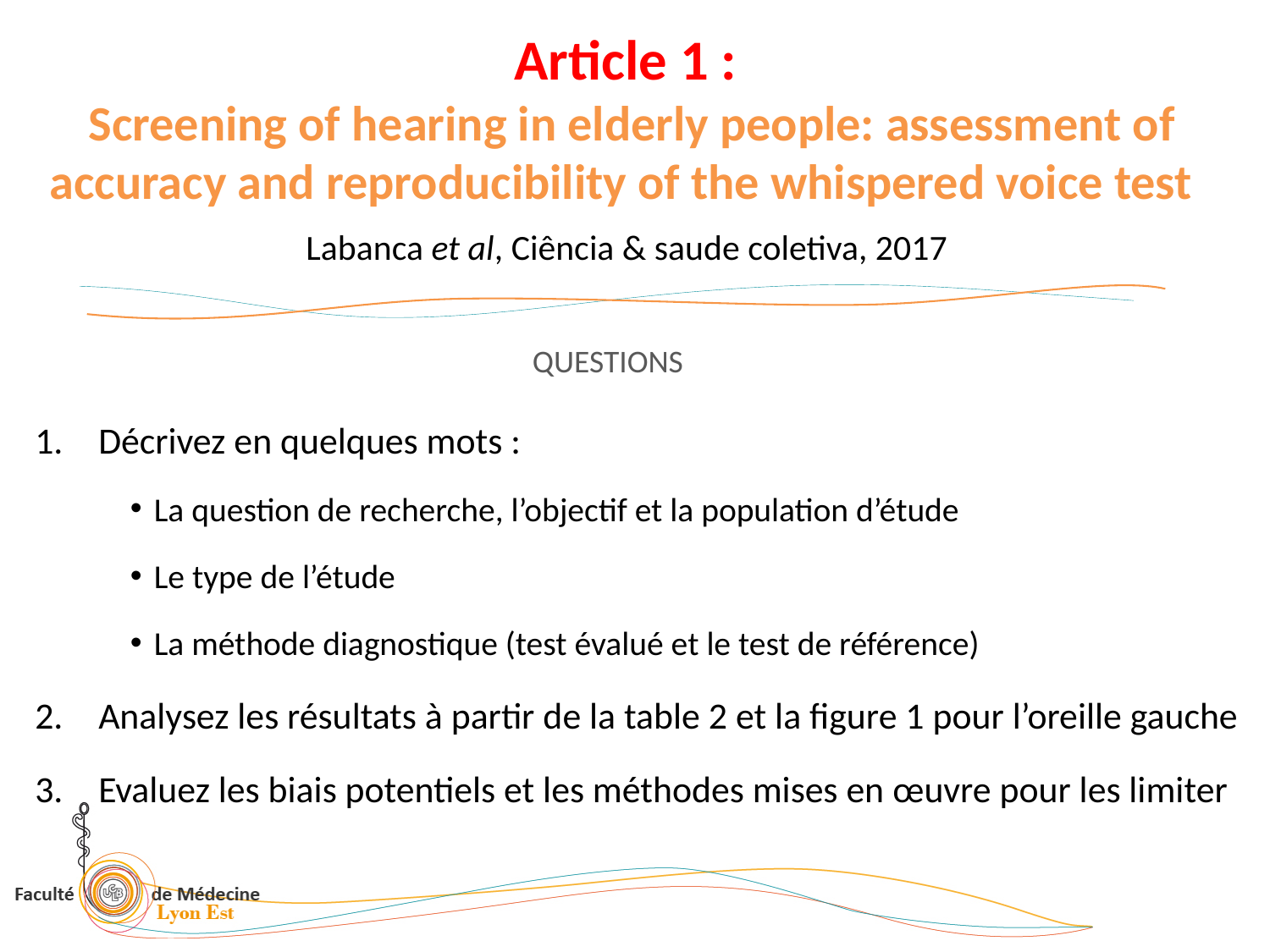

Article 1 :
Screening of hearing in elderly people: assessment of accuracy and reproducibility of the whispered voice test
Labanca et al, Ciência & saude coletiva, 2017

QUESTIONS
Décrivez en quelques mots :
La question de recherche, l’objectif et la population d’étude
Le type de l’étude
La méthode diagnostique (test évalué et le test de référence)
Analysez les résultats à partir de la table 2 et la figure 1 pour l’oreille gauche
Evaluez les biais potentiels et les méthodes mises en œuvre pour les limiter